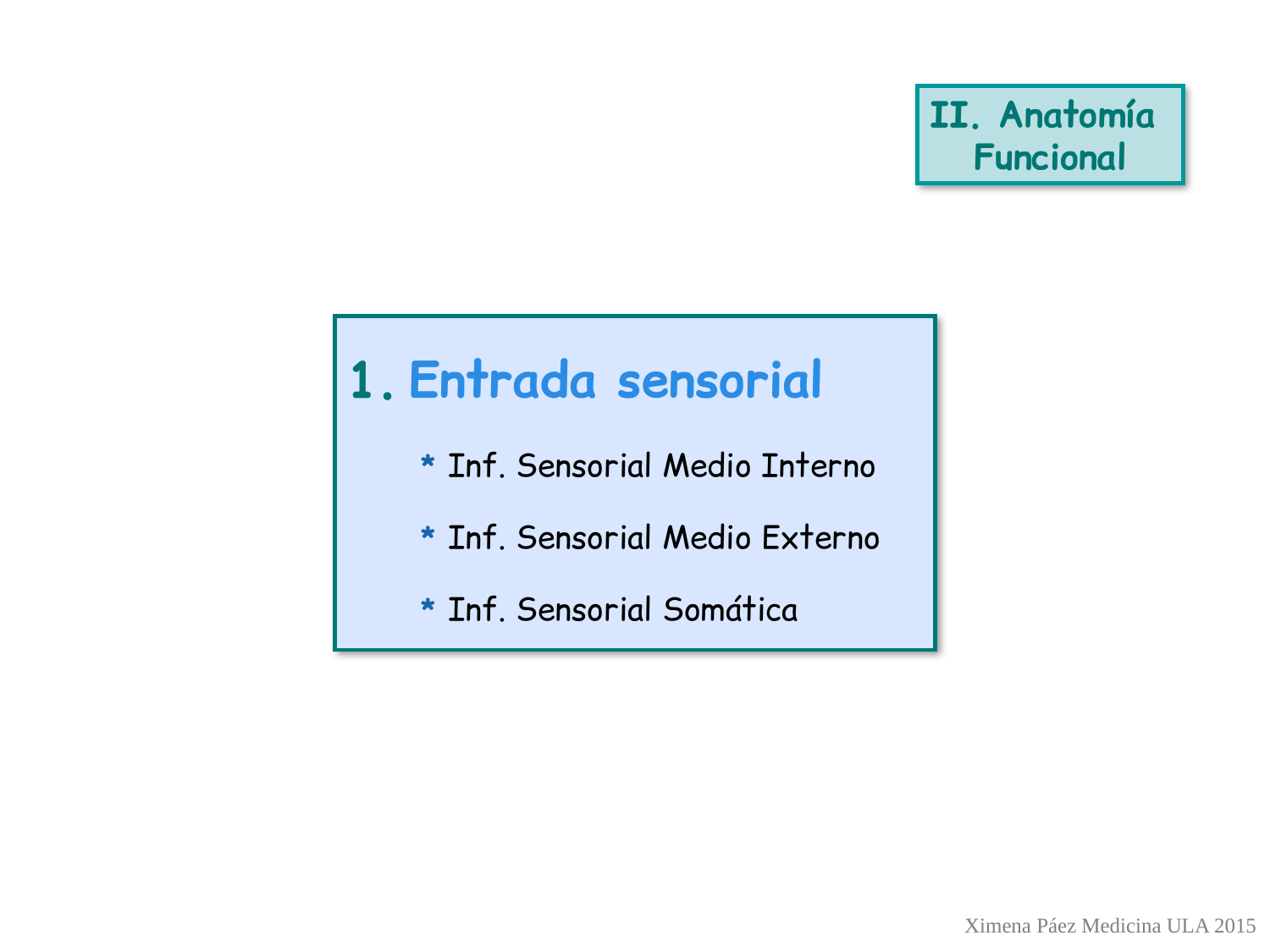

II. Anatomía
Funcional

1. Entrada sensorial

      * Inf. Sensorial Medio Interno

      * Inf. Sensorial Medio Externo

      * Inf. Sensorial Somática

Ximena Páez Medicina ULA 2015